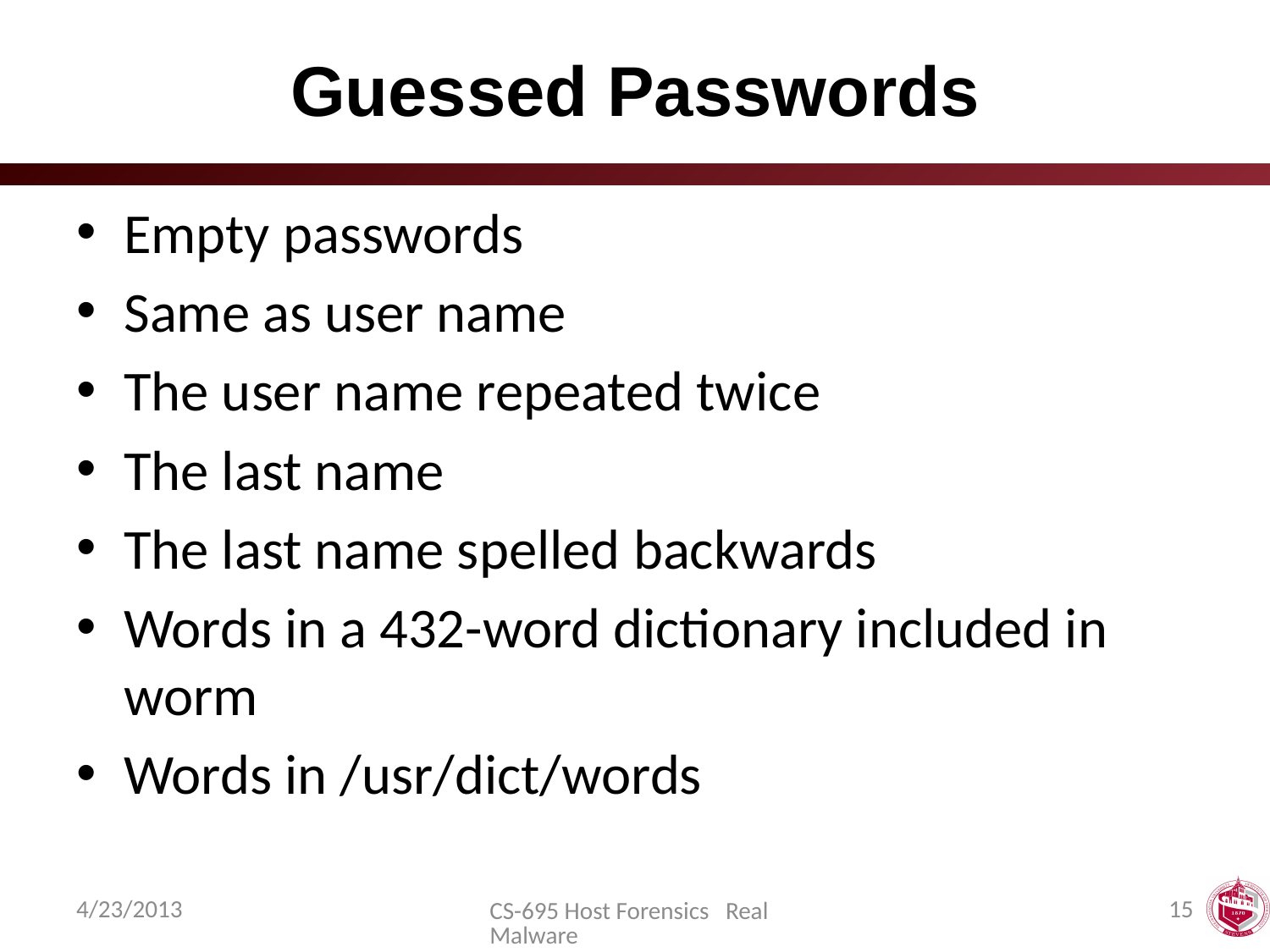

# Guessed Passwords
Empty passwords
Same as user name
The user name repeated twice
The last name
The last name spelled backwards
Words in a 432-word dictionary included in worm
Words in /usr/dict/words

4/23/2013
15
CS-695 Host Forensics   Real Malware